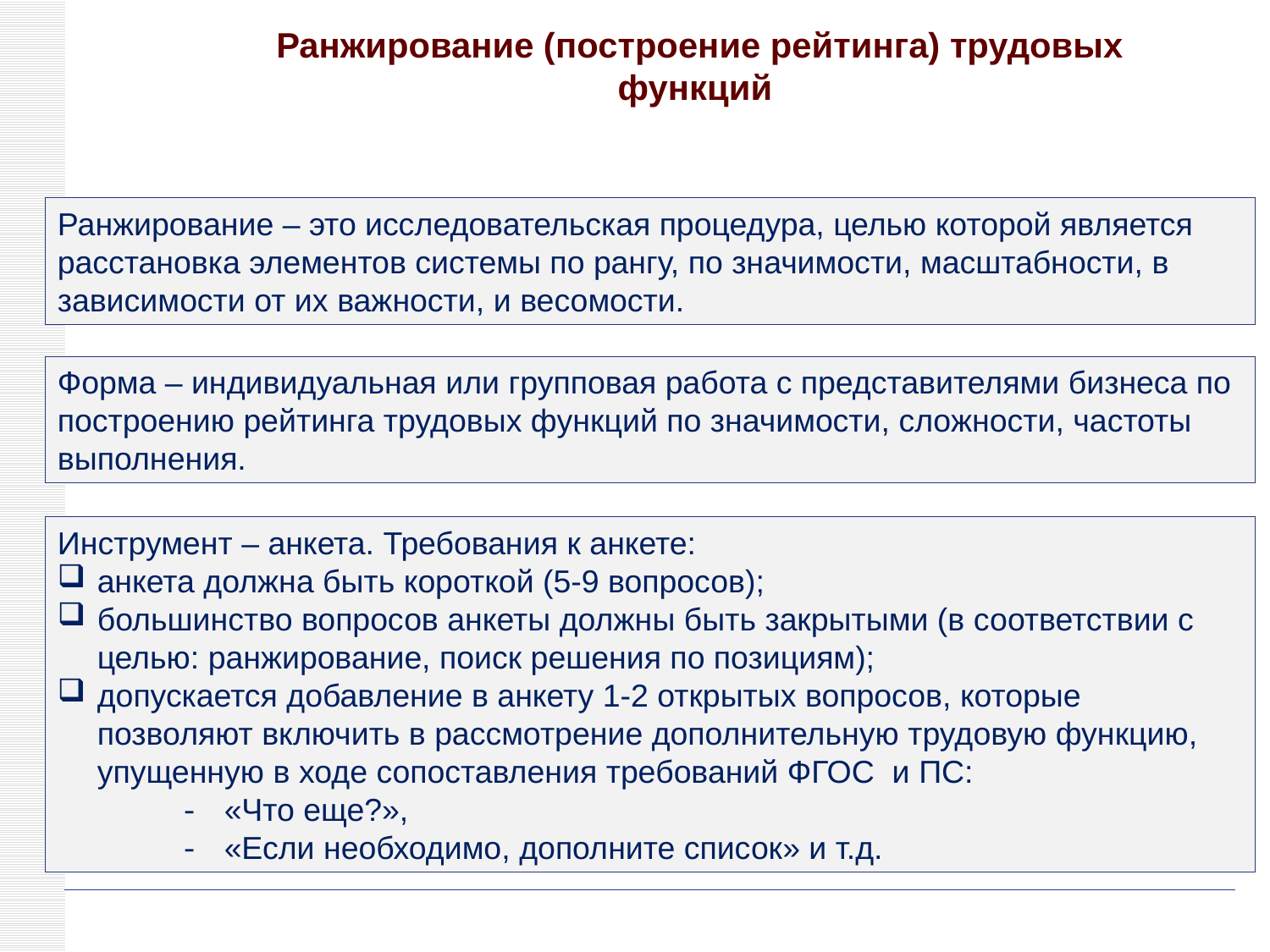

Ранжирование (построение рейтинга) трудовых функций
Ранжирование – это исследовательская процедура, целью которой является расстановка элементов системы по рангу, по значимости, масштабности, в зависимости от их важности, и весомости.
Форма – индивидуальная или групповая работа с представителями бизнеса по построению рейтинга трудовых функций по значимости, сложности, частоты выполнения.
Инструмент – анкета. Требования к анкете:
анкета должна быть короткой (5-9 вопросов);
большинство вопросов анкеты должны быть закрытыми (в соответствии с целью: ранжирование, поиск решения по позициям);
допускается добавление в анкету 1-2 открытых вопросов, которые позволяют включить в рассмотрение дополнительную трудовую функцию, упущенную в ходе сопоставления требований ФГОС  и ПС:
«Что еще?»,
«Если необходимо, дополните список» и т.д.